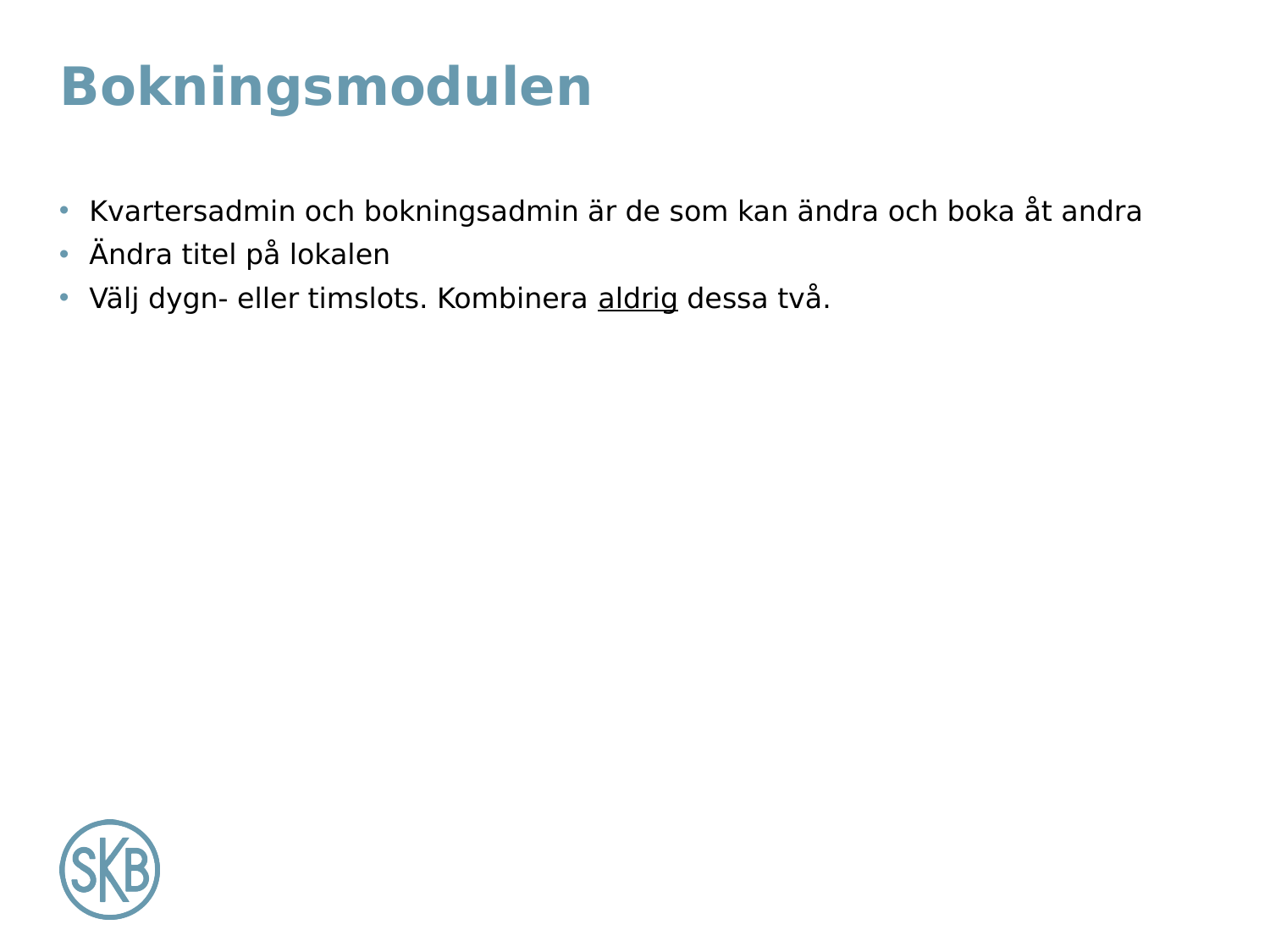

# Bokningsmodulen
Kvartersadmin och bokningsadmin är de som kan ändra och boka åt andra
Ändra titel på lokalen
Välj dygn- eller timslots. Kombinera aldrig dessa två.